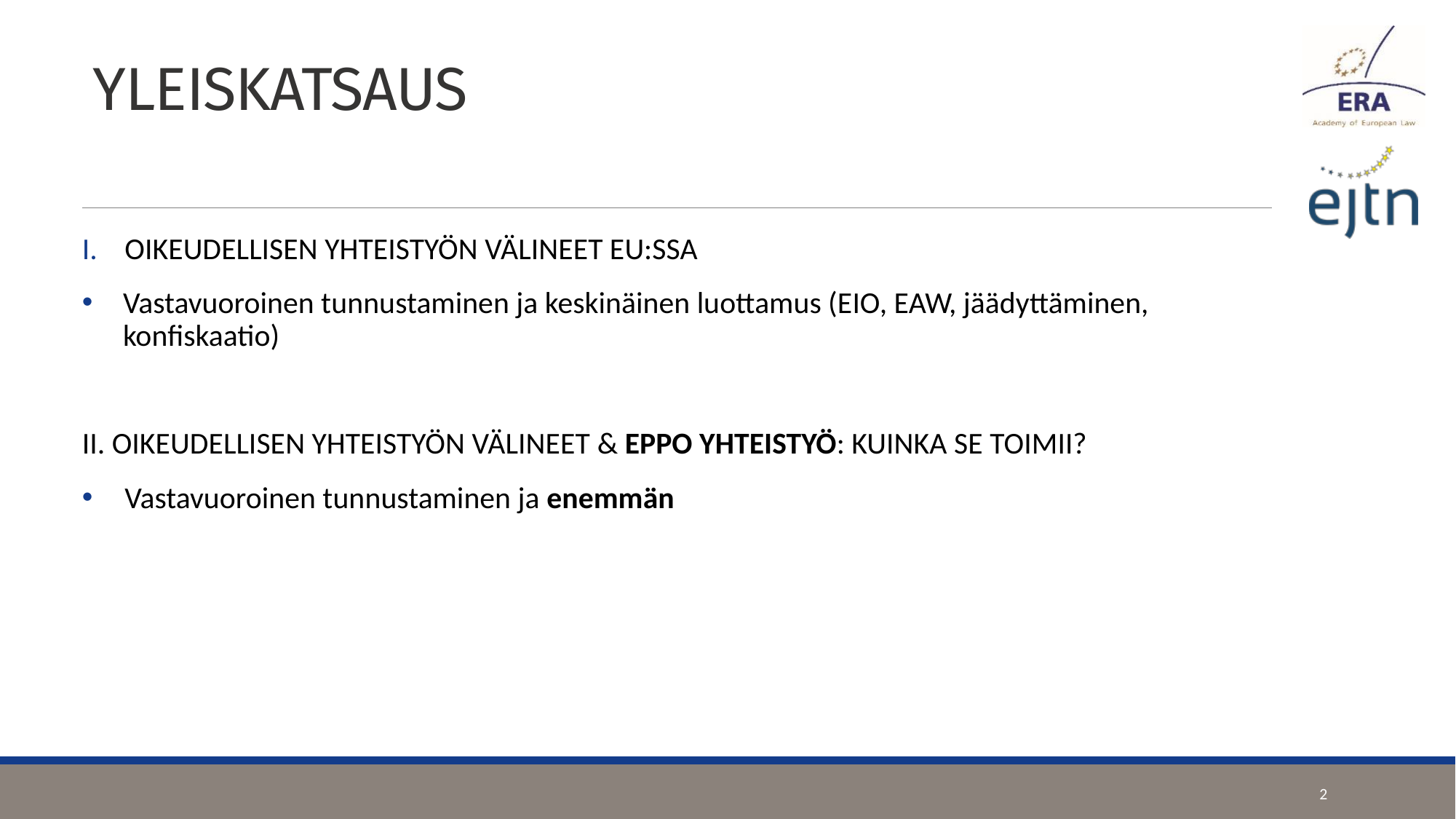

# YLEISKATSAUS
OIKEUDELLISEN YHTEISTYÖN VÄLINEET EU:SSA
Vastavuoroinen tunnustaminen ja keskinäinen luottamus (EIO, EAW, jäädyttäminen, konfiskaatio)

II. OIKEUDELLISEN YHTEISTYÖN VÄLINEET & EPPO YHTEISTYÖ: KUINKA SE TOIMII?
Vastavuoroinen tunnustaminen ja enemmän
2